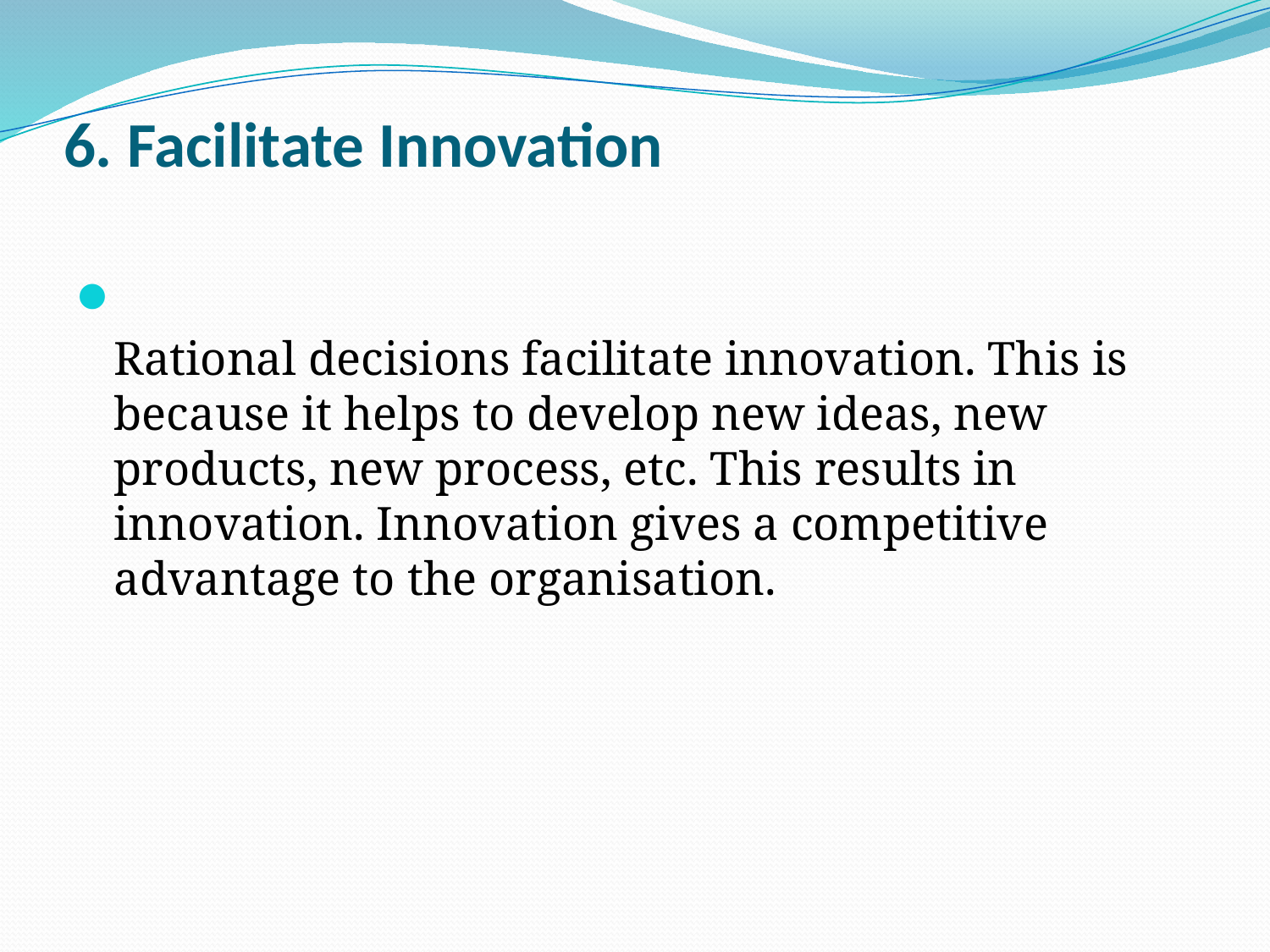

# 6. Facilitate Innovation
Rational decisions facilitate innovation. This is because it helps to develop new ideas, new products, new process, etc. This results in innovation. Innovation gives a competitive advantage to the organisation.